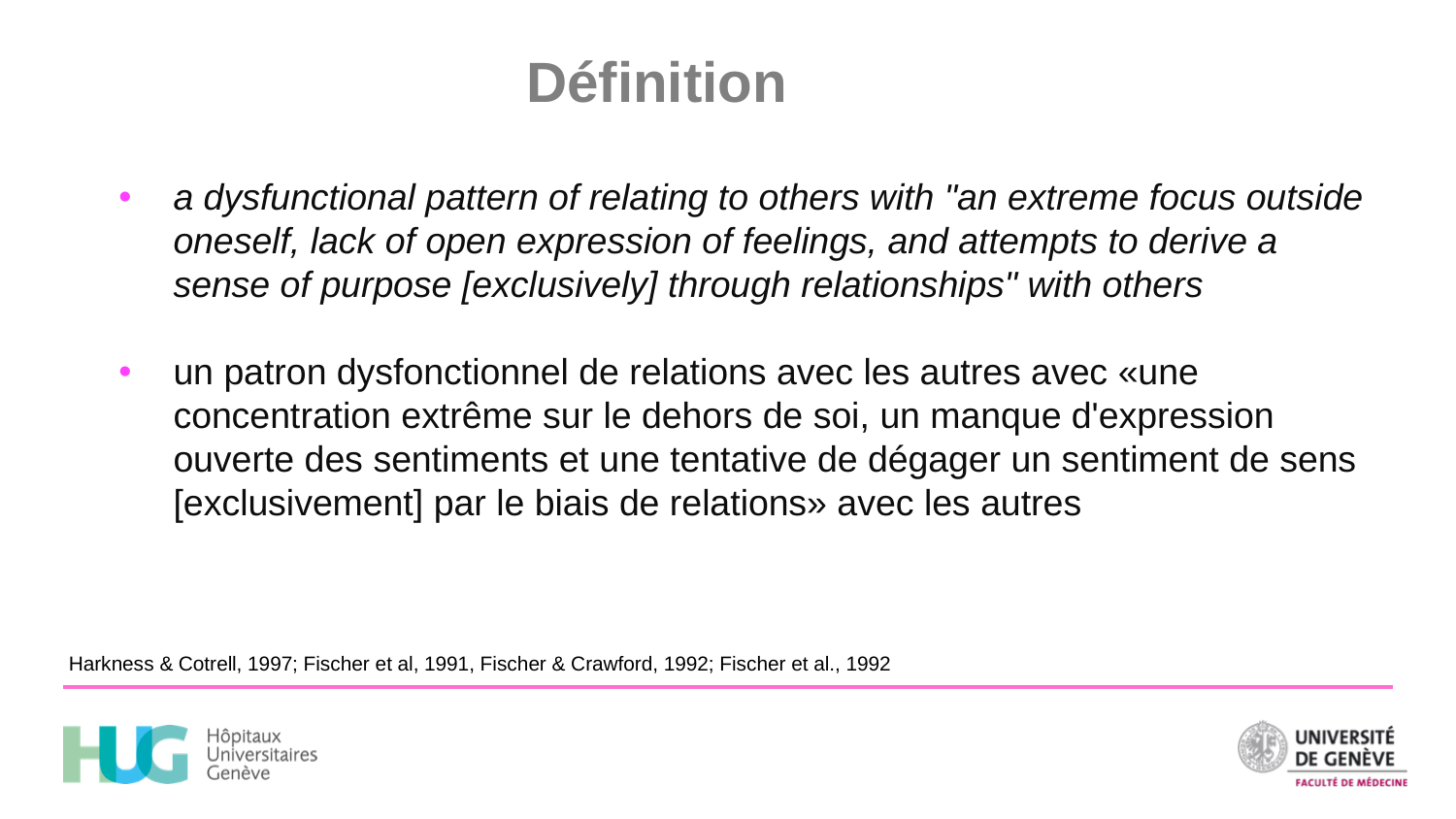

Définition
a dysfunctional pattern of relating to others with "an extreme focus outside oneself, lack of open expression of feelings, and attempts to derive a sense of purpose [exclusively] through relationships" with others

un patron dysfonctionnel de relations avec les autres avec «une concentration extrême sur le dehors de soi, un manque d'expression ouverte des sentiments et une tentative de dégager un sentiment de sens [exclusivement] par le biais de relations» avec les autres
Harkness & Cotrell, 1997; Fischer et al, 1991, Fischer & Crawford, 1992; Fischer et al., 1992